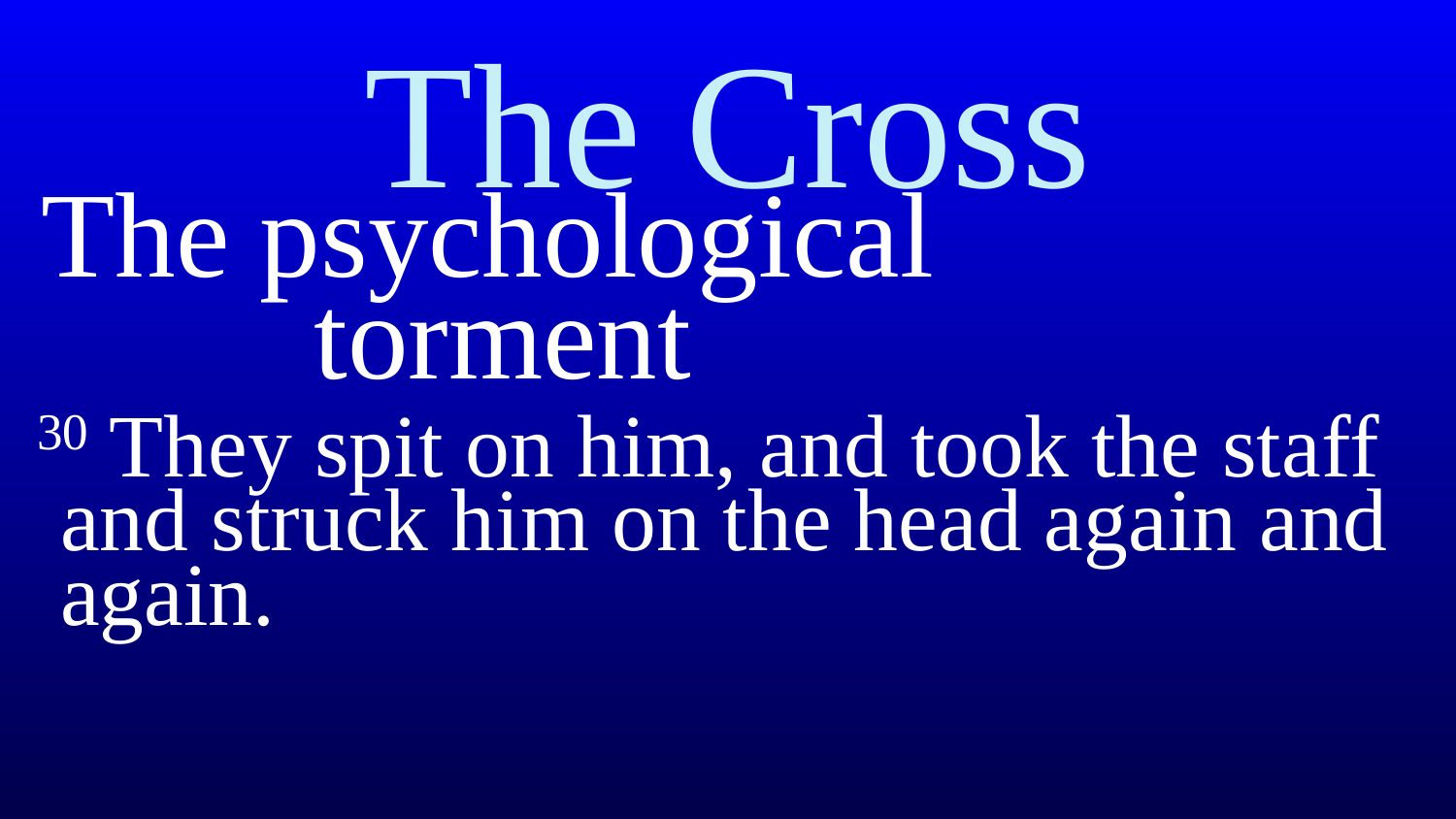

# The Cross
The psychological
torment
 30 They spit on him, and took the staff and struck him on the head again and again.